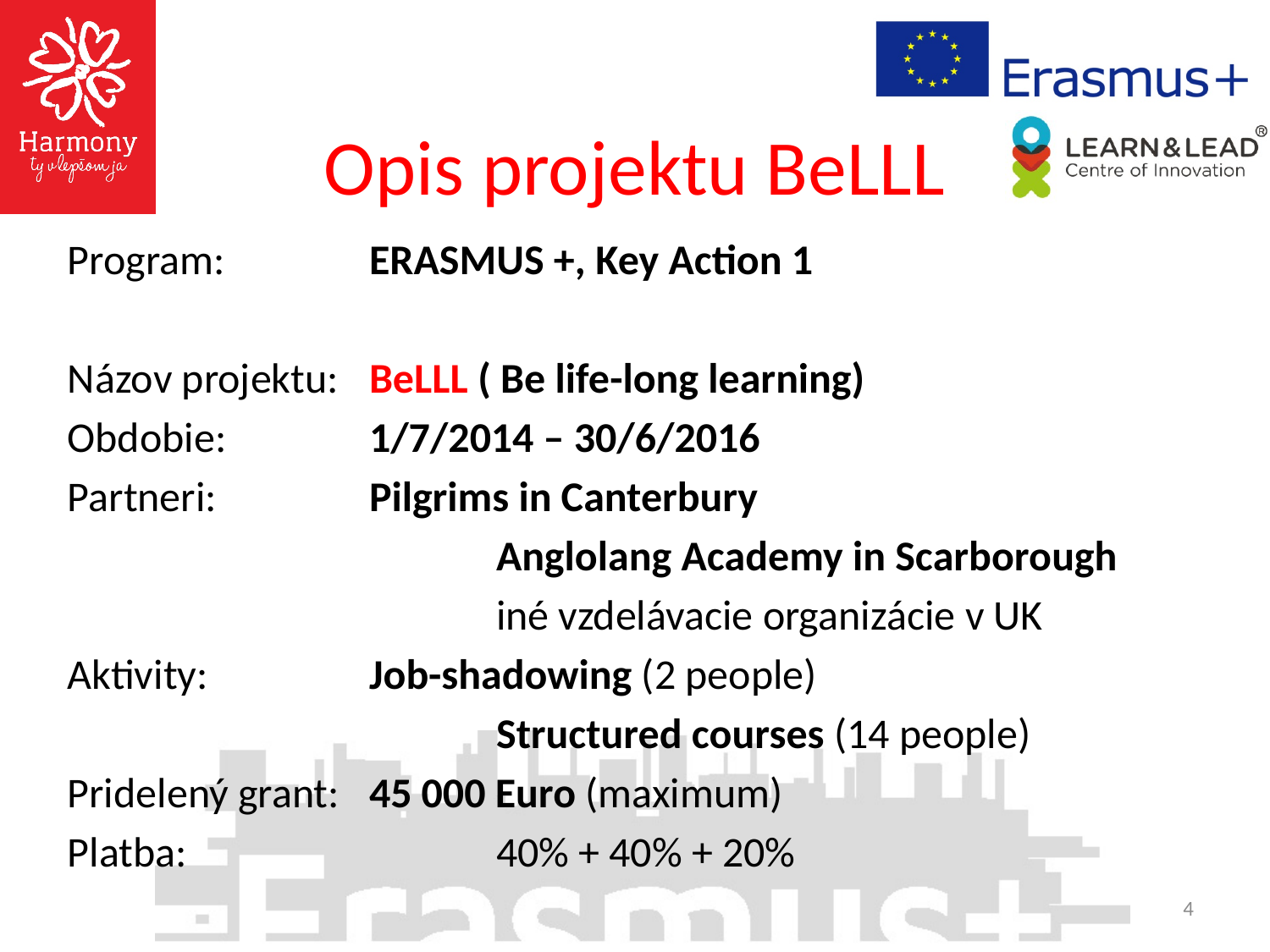

# O Opis projektu BeLLL
Program:		ERASMUS +, Key Action 1

Názov projektu: 	BeLLL ( Be life-long learning)
Obdobie: 		1/7/2014 – 30/6/2016
Partneri: 		Pilgrims in Canterbury
				Anglolang Academy in Scarborough
				iné vzdelávacie organizácie v UK
Aktivity: 		Job-shadowing (2 people)
				Structured courses (14 people)
Pridelený grant:  	45 000 Euro (maximum)
Platba:			40% + 40% + 20%

4